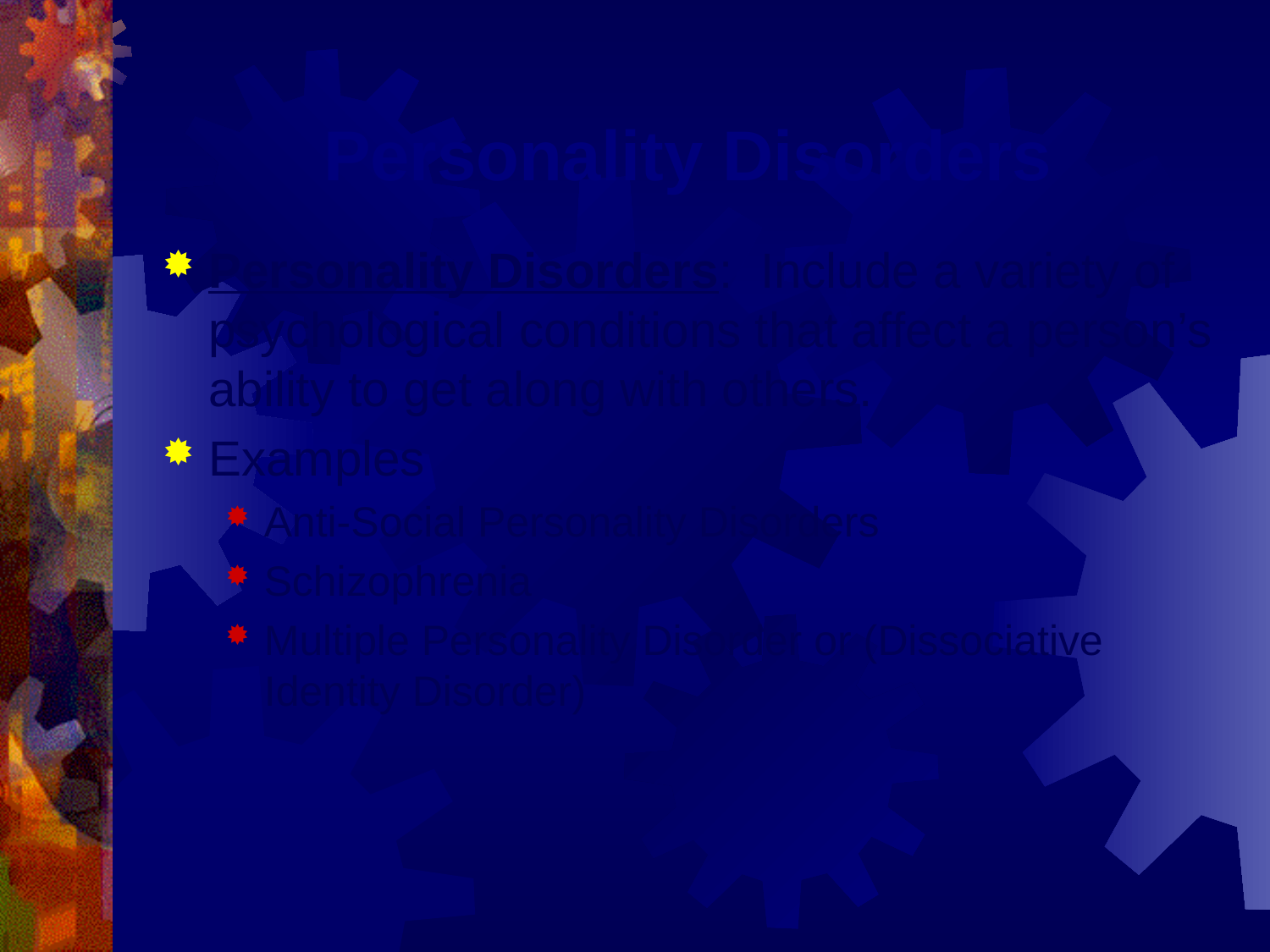

# Personality Disorders
Personality Disorders:  Include a variety of psychological conditions that affect a person’s ability to get along with others.
Examples
Anti-Social Personality Disorders
Schizophrenia
Multiple Personality Disorder or (Dissociative Identity Disorder)